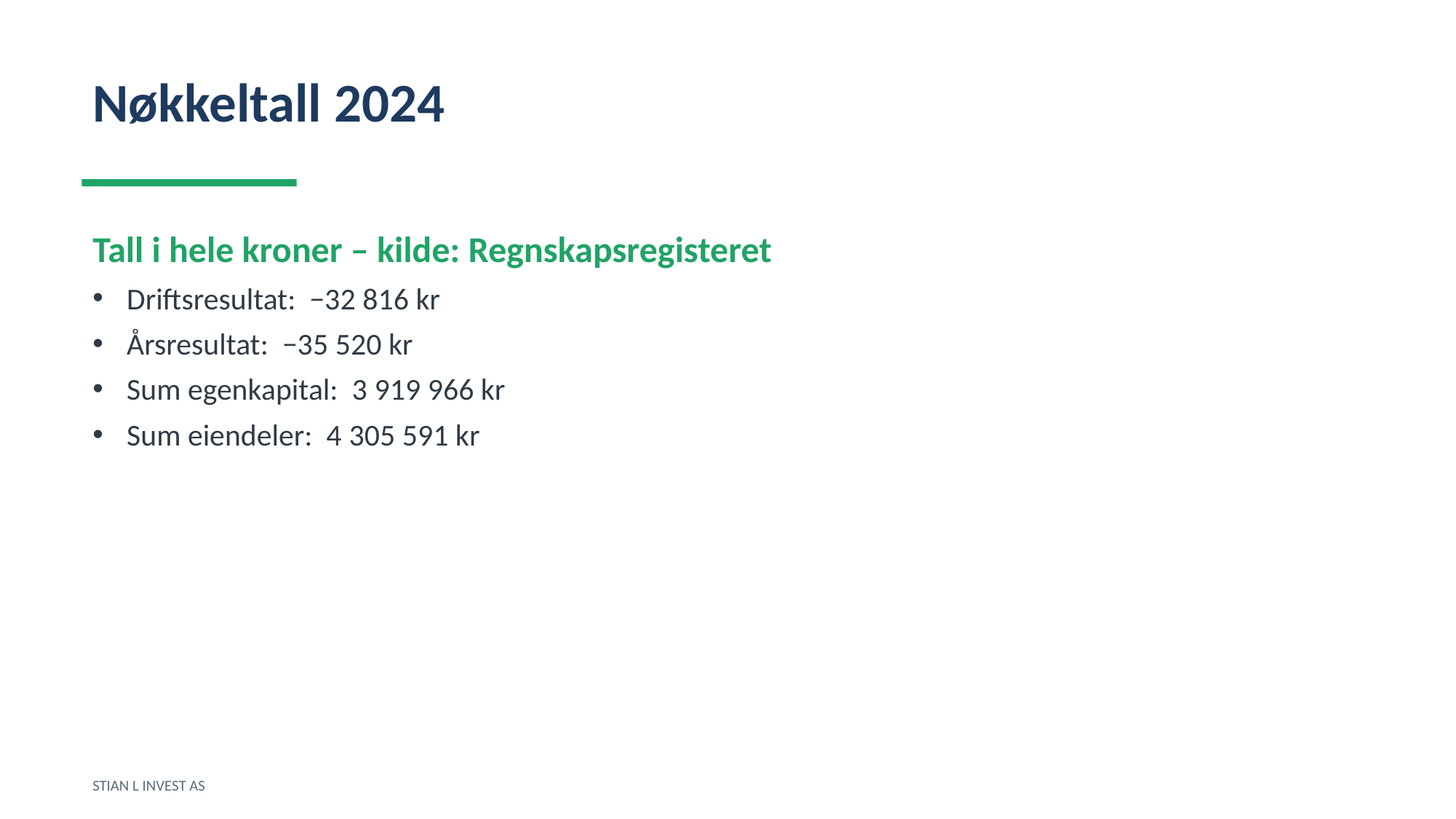

Nøkkeltall 2024

Tall i hele kroner – kilde: Regnskapsregisteret
Driftsresultat:  −32 816 kr
Årsresultat:  −35 520 kr
Sum egenkapital:  3 919 966 kr
Sum eiendeler:  4 305 591 kr
STIAN L INVEST AS